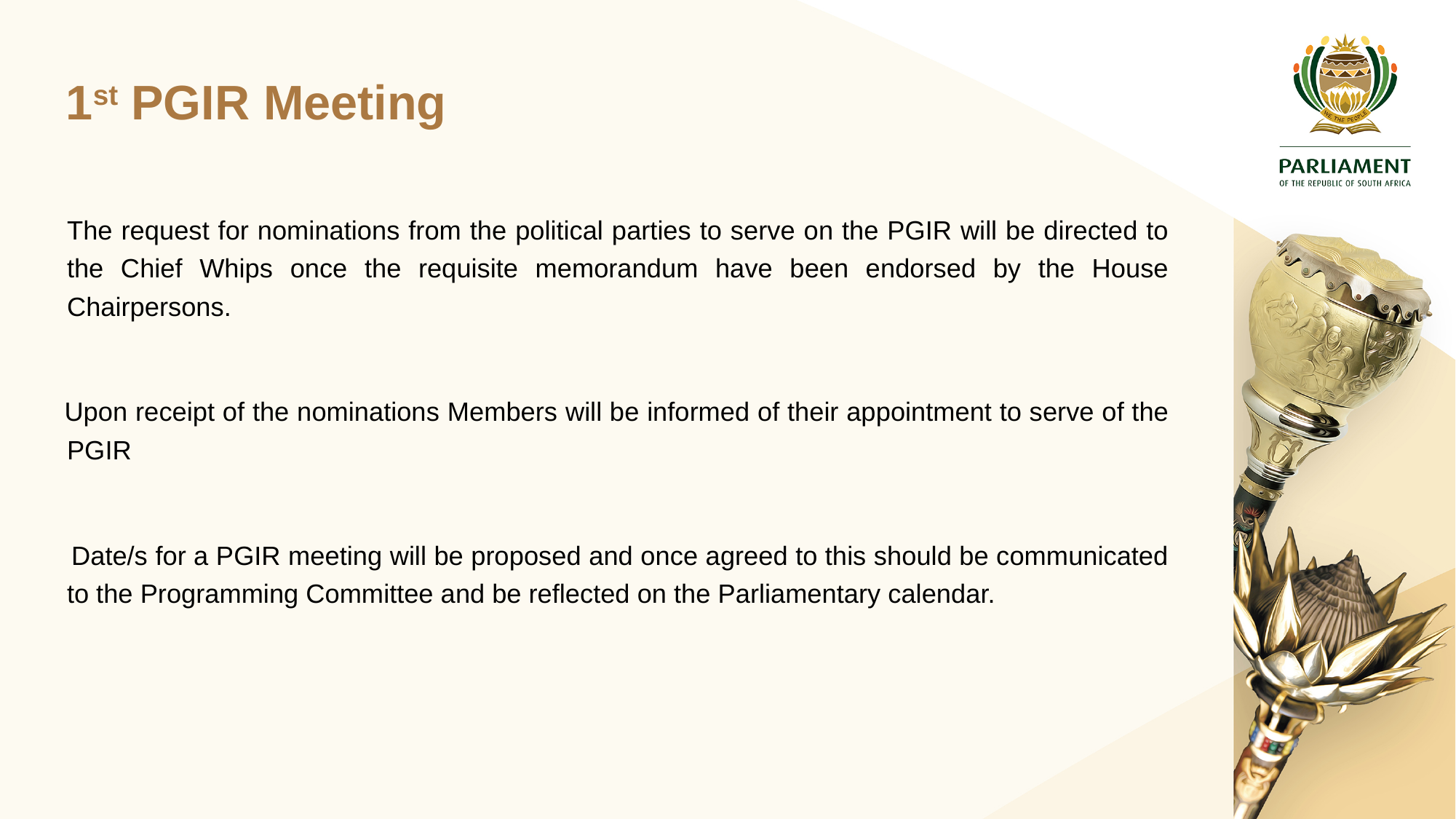

# 1st PGIR Meeting

	The request for nominations from the political parties to serve on the PGIR will be directed to the Chief Whips once the requisite memorandum have been endorsed by the House Chairpersons.

   Upon receipt of the nominations Members will be informed of their appointment to serve of the PGIR

    Date/s for a PGIR meeting will be proposed and once agreed to this should be communicated to the Programming Committee and be reflected on the Parliamentary calendar.